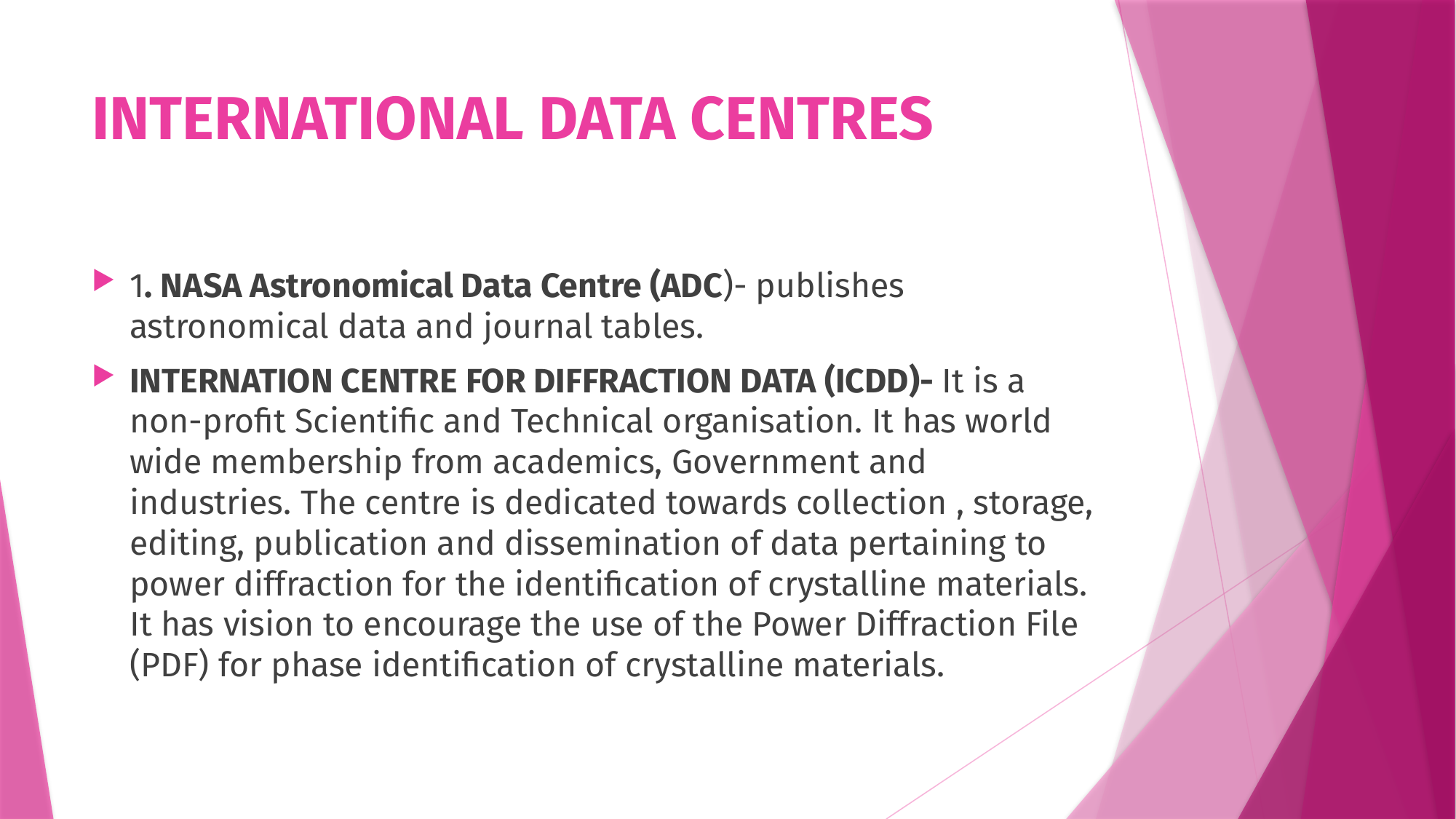

# INTERNATIONAL DATA CENTRES
1. NASA Astronomical Data Centre (ADC)- publishes astronomical data and journal tables.
INTERNATION CENTRE FOR DIFFRACTION DATA (ICDD)- It is a non-profit Scientific and Technical organisation. It has world wide membership from academics, Government and industries. The centre is dedicated towards collection , storage, editing, publication and dissemination of data pertaining to power diffraction for the identification of crystalline materials. It has vision to encourage the use of the Power Diffraction File (PDF) for phase identification of crystalline materials.